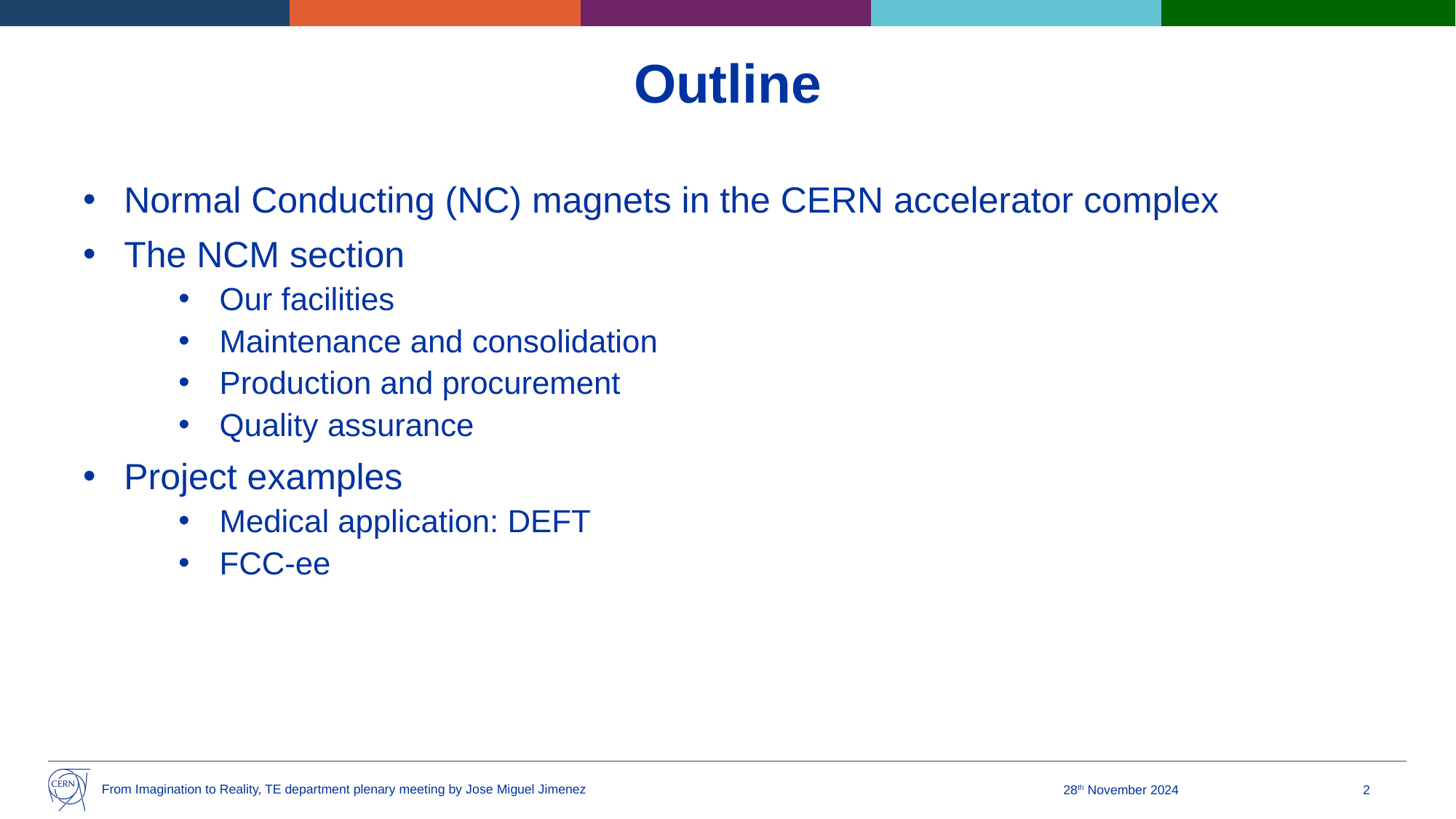

# Outline
Normal Conducting (NC) magnets in the CERN accelerator complex
The NCM section
Our facilities
Maintenance and consolidation
Production and procurement
Quality assurance
Project examples
Medical application: DEFT
FCC-ee

From Imagination to Reality, TE department plenary meeting by Jose Miguel Jimenez
28th November 2024
2